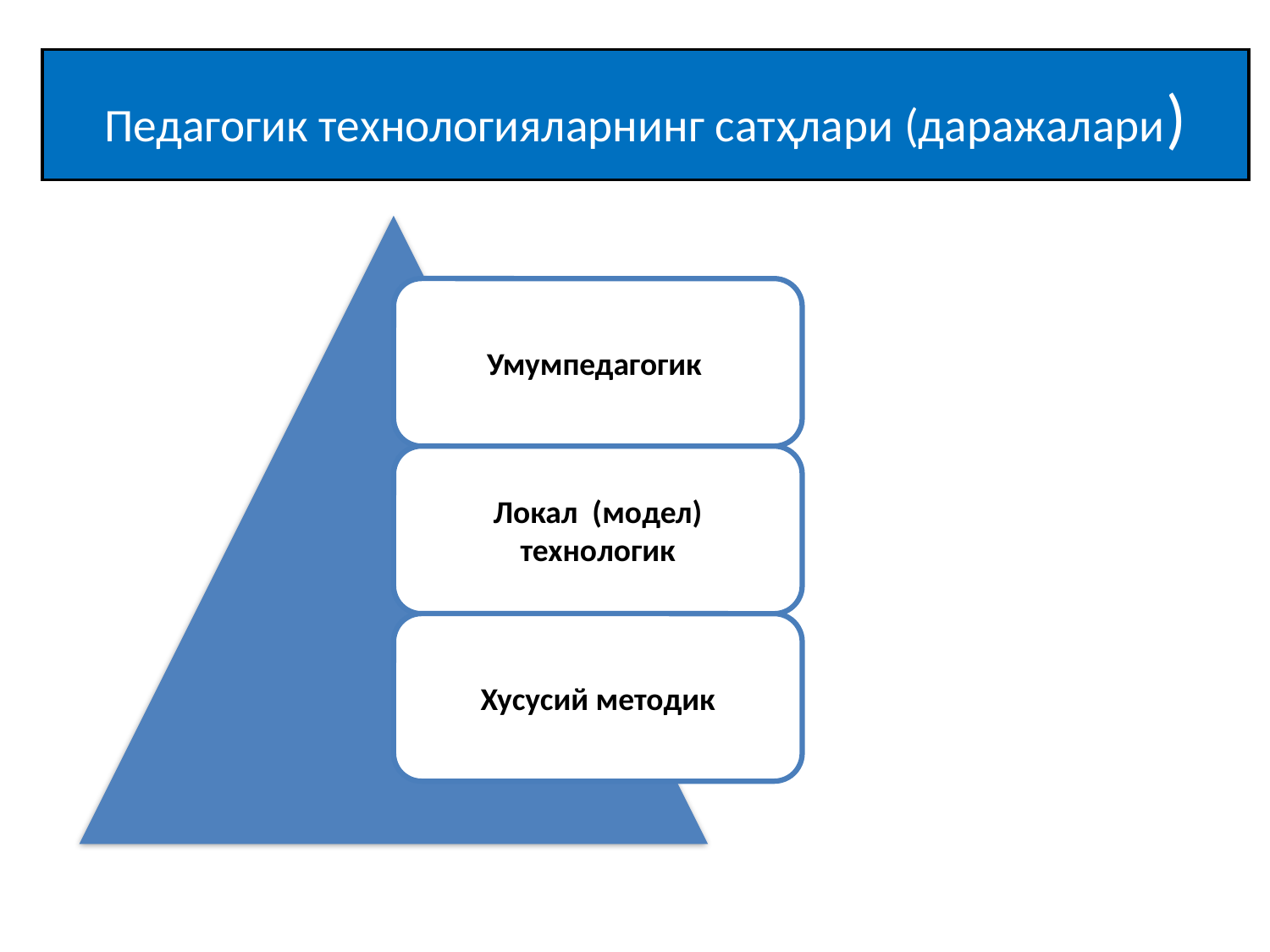

# Педагогик технологияларнинг сатҳлари (даражалари)
Умумпедагогик
Локал  (модел) технологик
Хусусий методик